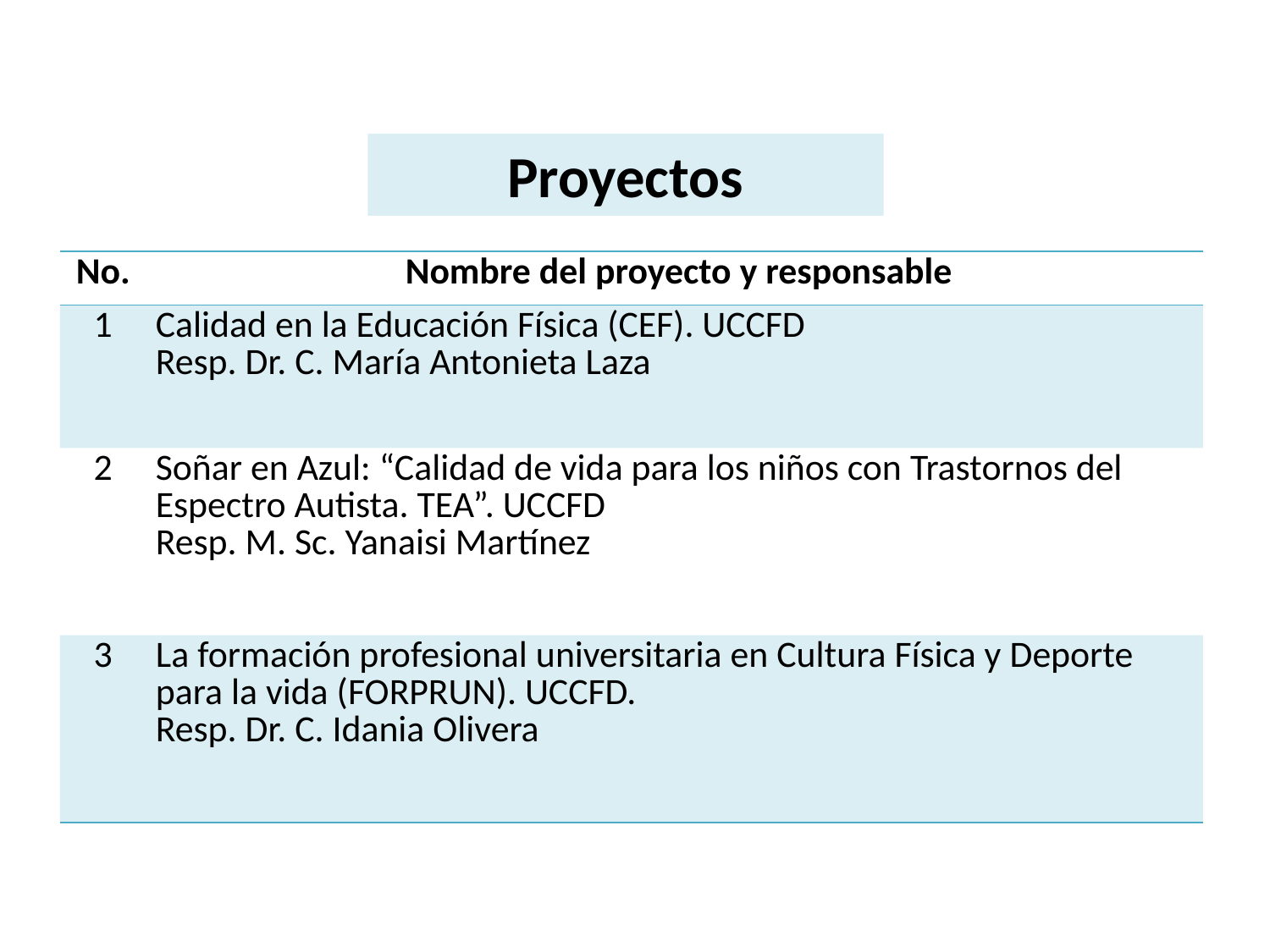

Proyectos
| No. | Nombre del proyecto y responsable |
| --- | --- |
| 1 | Calidad en la Educación Física (CEF). UCCFD Resp. Dr. C. María Antonieta Laza |
| 2 | Soñar en Azul: “Calidad de vida para los niños con Trastornos del Espectro Autista. TEA”. UCCFD Resp. M. Sc. Yanaisi Martínez |
| 3 | La formación profesional universitaria en Cultura Física y Deporte para la vida (FORPRUN). UCCFD. Resp. Dr. C. Idania Olivera |